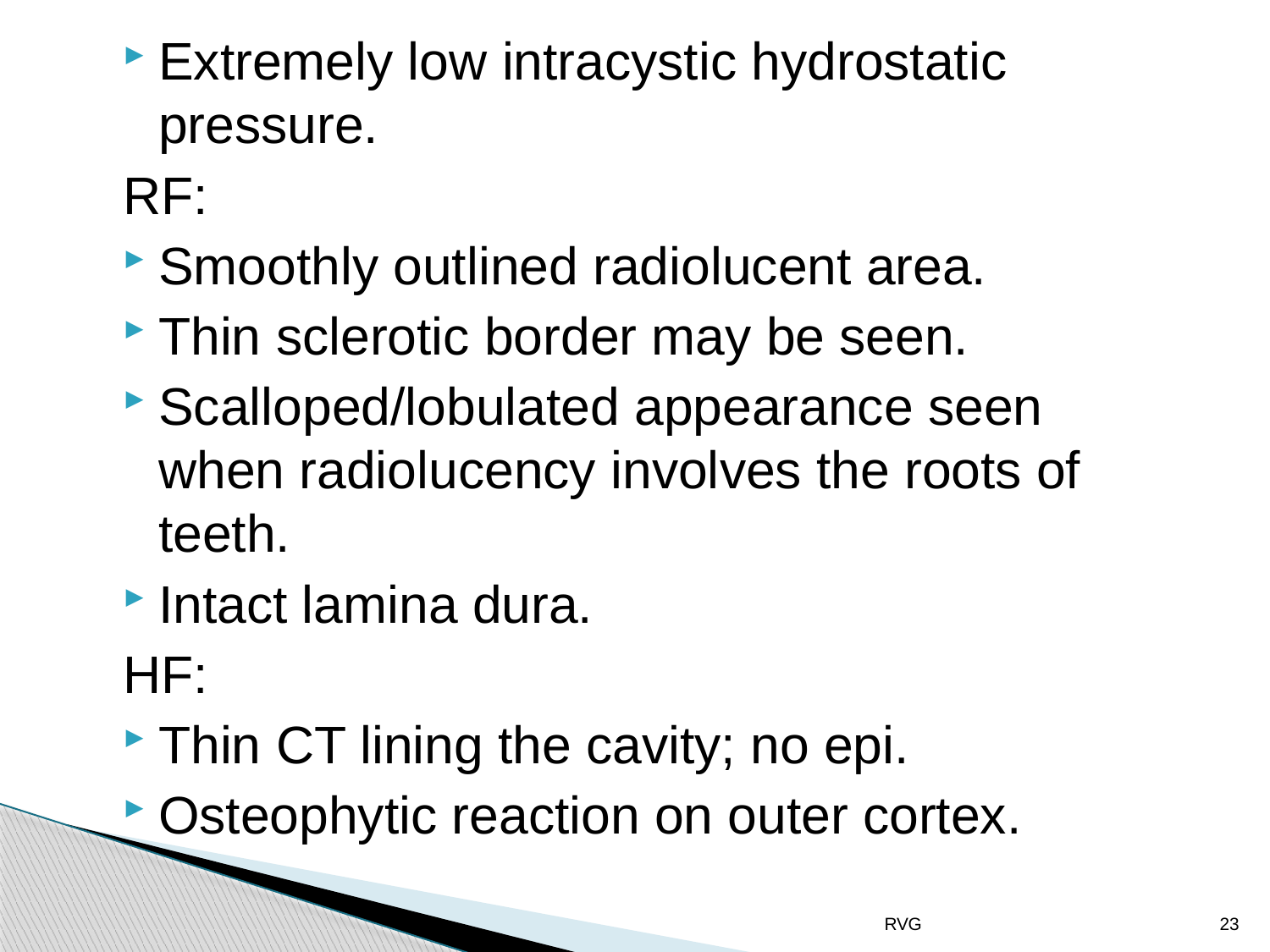

# Extremely low intracystic hydrostatic pressure.
RF:
Smoothly outlined radiolucent area.
Thin sclerotic border may be seen.
Scalloped/lobulated appearance seen when radiolucency involves the roots of teeth.
Intact lamina dura.
HF:
Thin CT lining the cavity; no epi.
Osteophytic reaction on outer cortex.
RVG
23